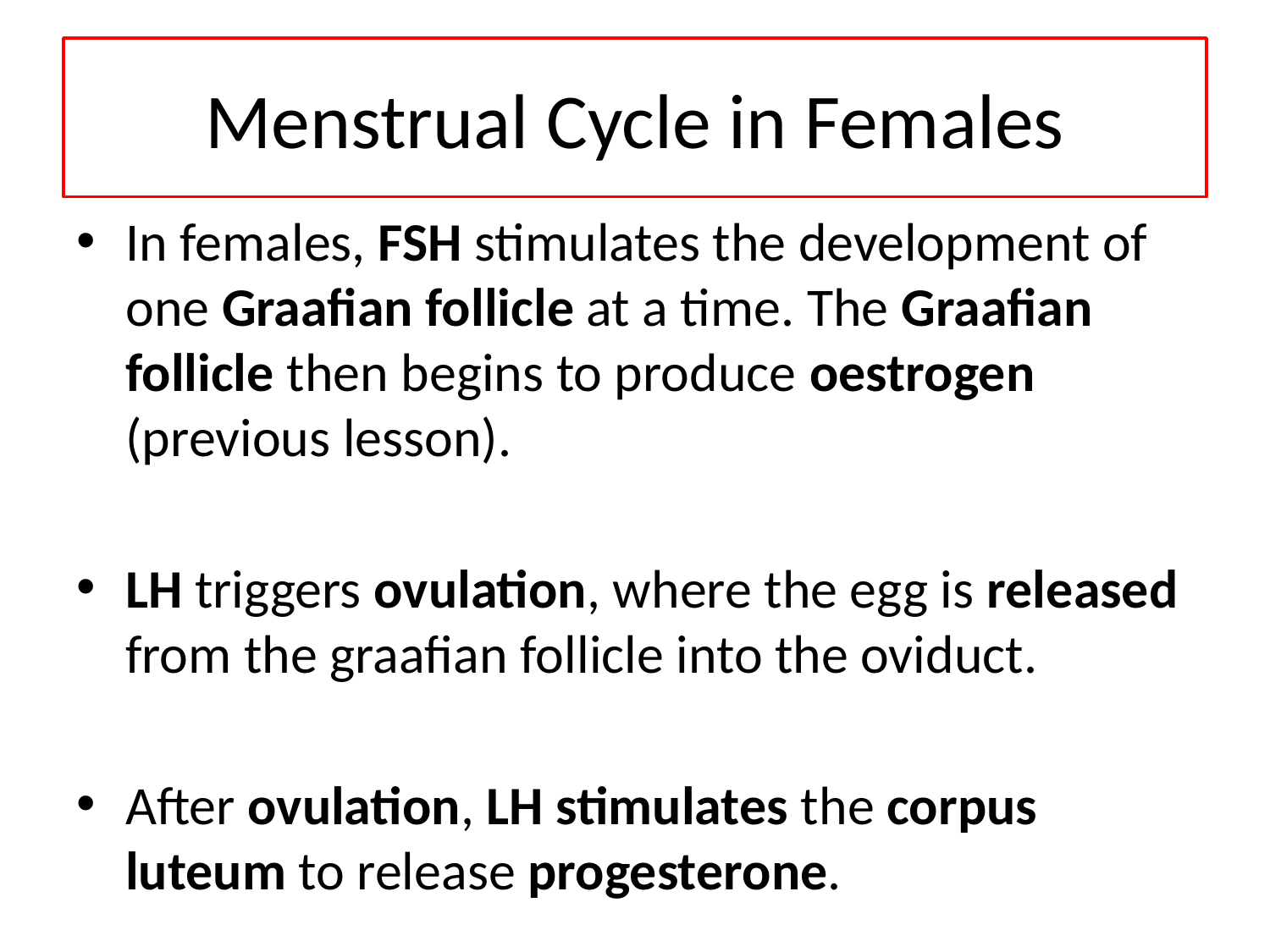

# Menstrual Cycle in Females
In females, FSH stimulates the development of one Graafian follicle at a time. The Graafian follicle then begins to produce oestrogen (previous lesson).

LH triggers ovulation, where the egg is released from the graafian follicle into the oviduct.

After ovulation, LH stimulates the corpus luteum to release progesterone.